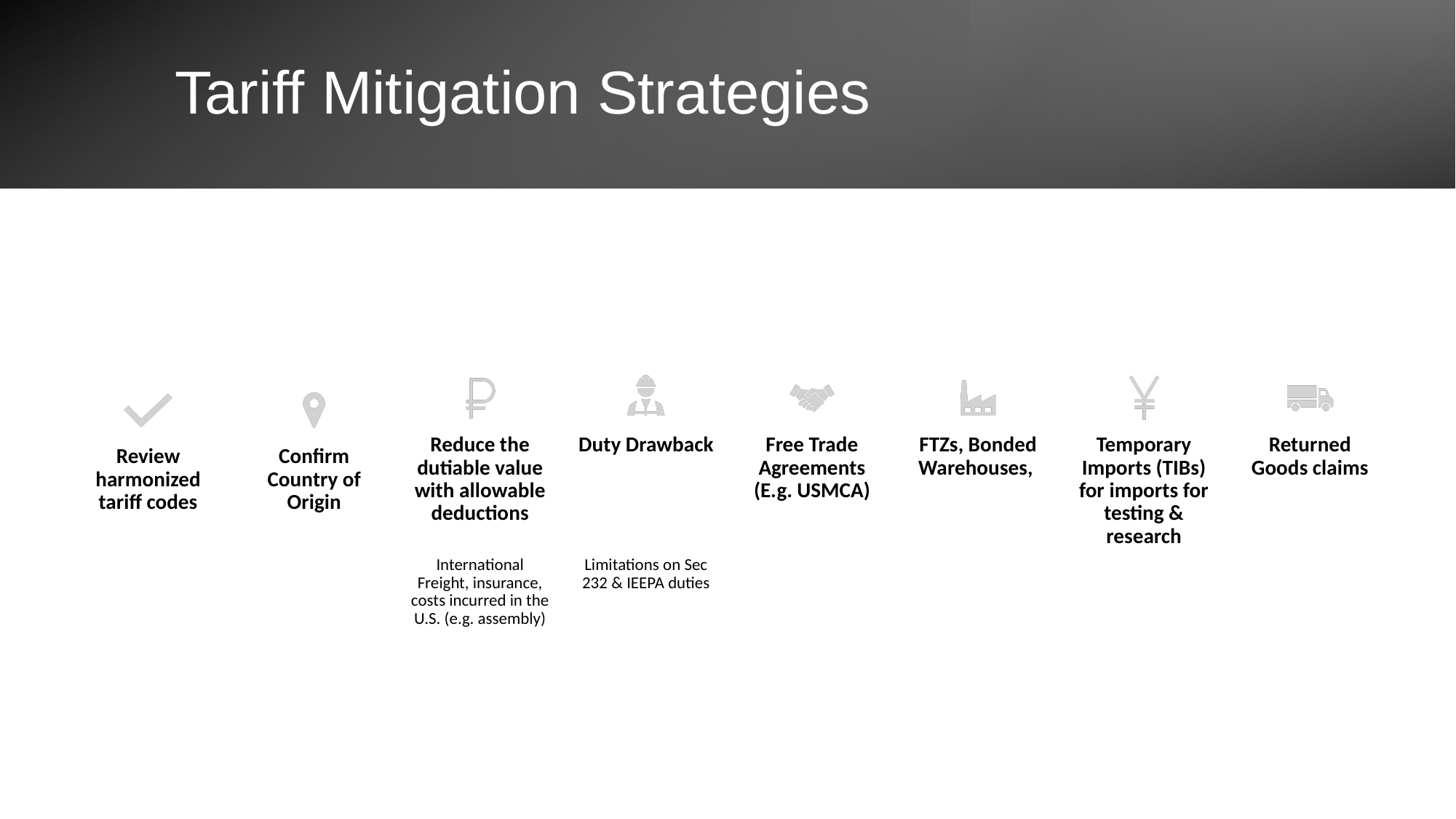

# Tariff Mitigation Strategies
Review harmonized tariff codes
Confirm Country of Origin
Reduce the dutiable value with allowable deductions
International Freight, insurance, costs incurred in the U.S. (e.g. assembly)
Duty Drawback
Limitations on Sec 232 & IEEPA duties
Free Trade Agreements (E.g. USMCA)
FTZs, Bonded Warehouses,
Temporary Imports (TIBs) for imports for testing & research
Returned Goods claims